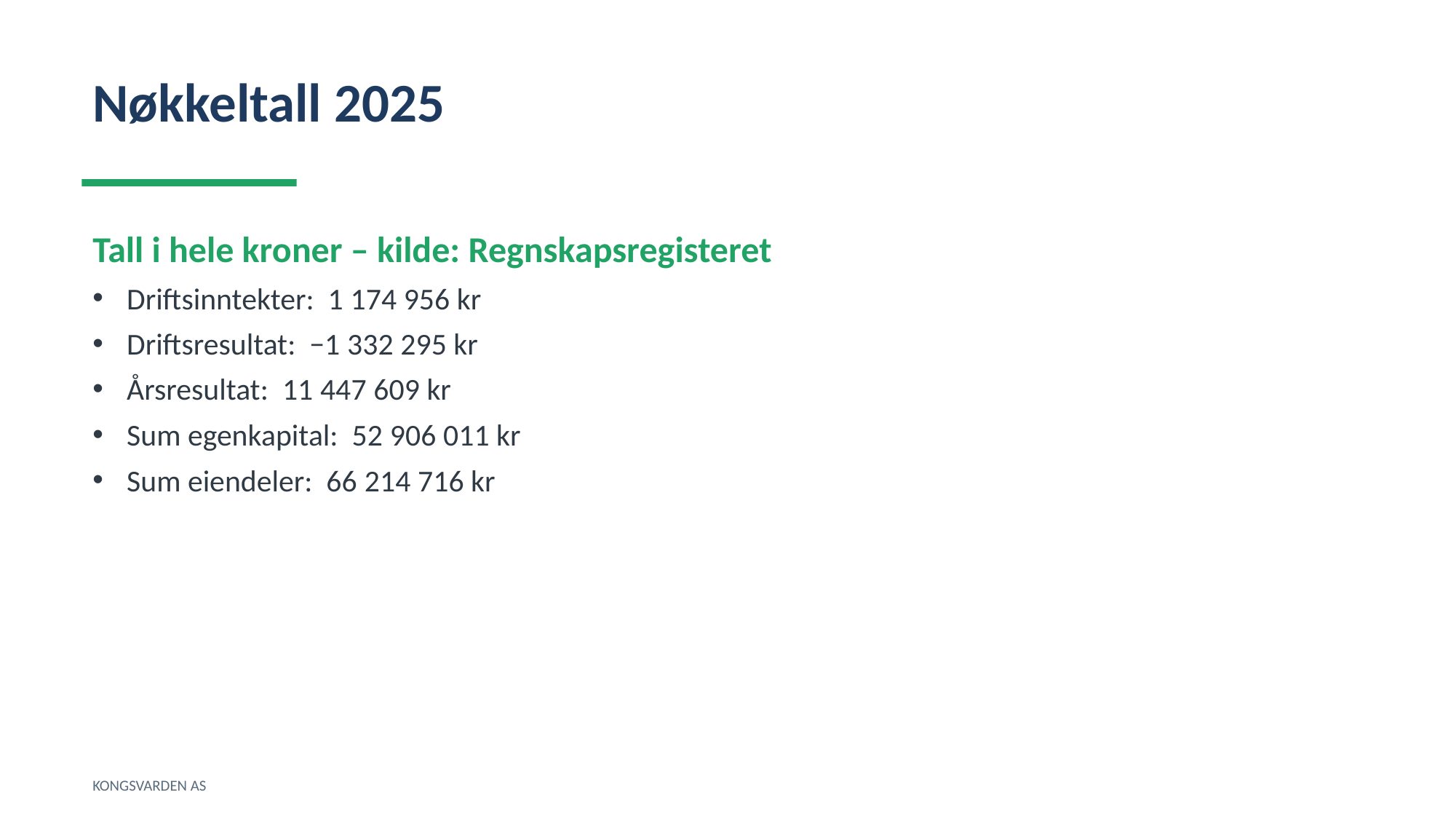

Nøkkeltall 2025

Tall i hele kroner – kilde: Regnskapsregisteret
Driftsinntekter:  1 174 956 kr
Driftsresultat:  −1 332 295 kr
Årsresultat:  11 447 609 kr
Sum egenkapital:  52 906 011 kr
Sum eiendeler:  66 214 716 kr
KONGSVARDEN AS